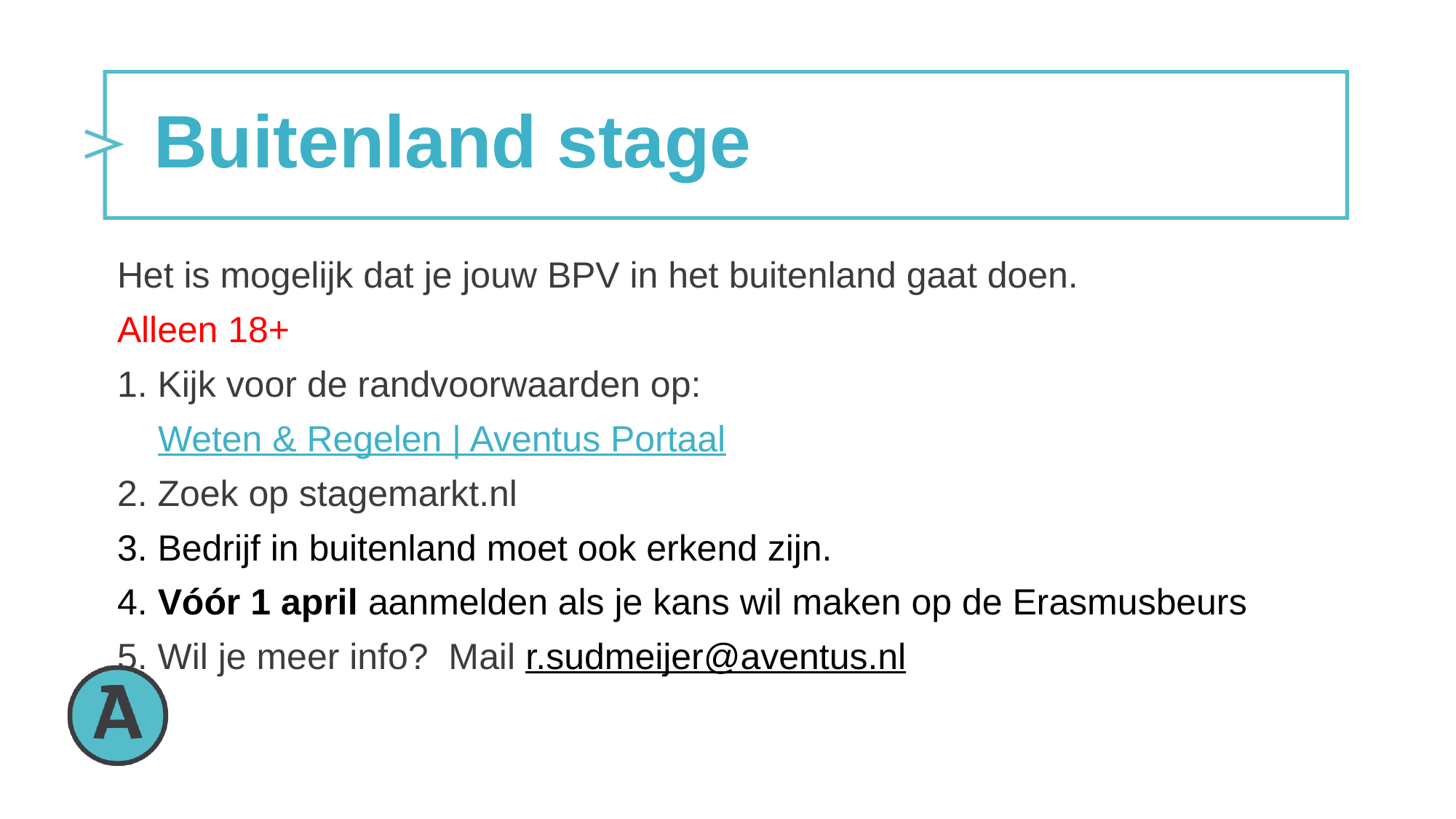

# Buitenland stage
Het is mogelijk dat je jouw BPV in het buitenland gaat doen.
Alleen 18+
1. Kijk voor de randvoorwaarden op:
    Weten & Regelen | Aventus Portaal
2. Zoek op stagemarkt.nl
3. Bedrijf in buitenland moet ook erkend zijn.
4. Vóór 1 april aanmelden als je kans wil maken op de Erasmusbeurs
5. Wil je meer info?  Mail r.sudmeijer@aventus.nl